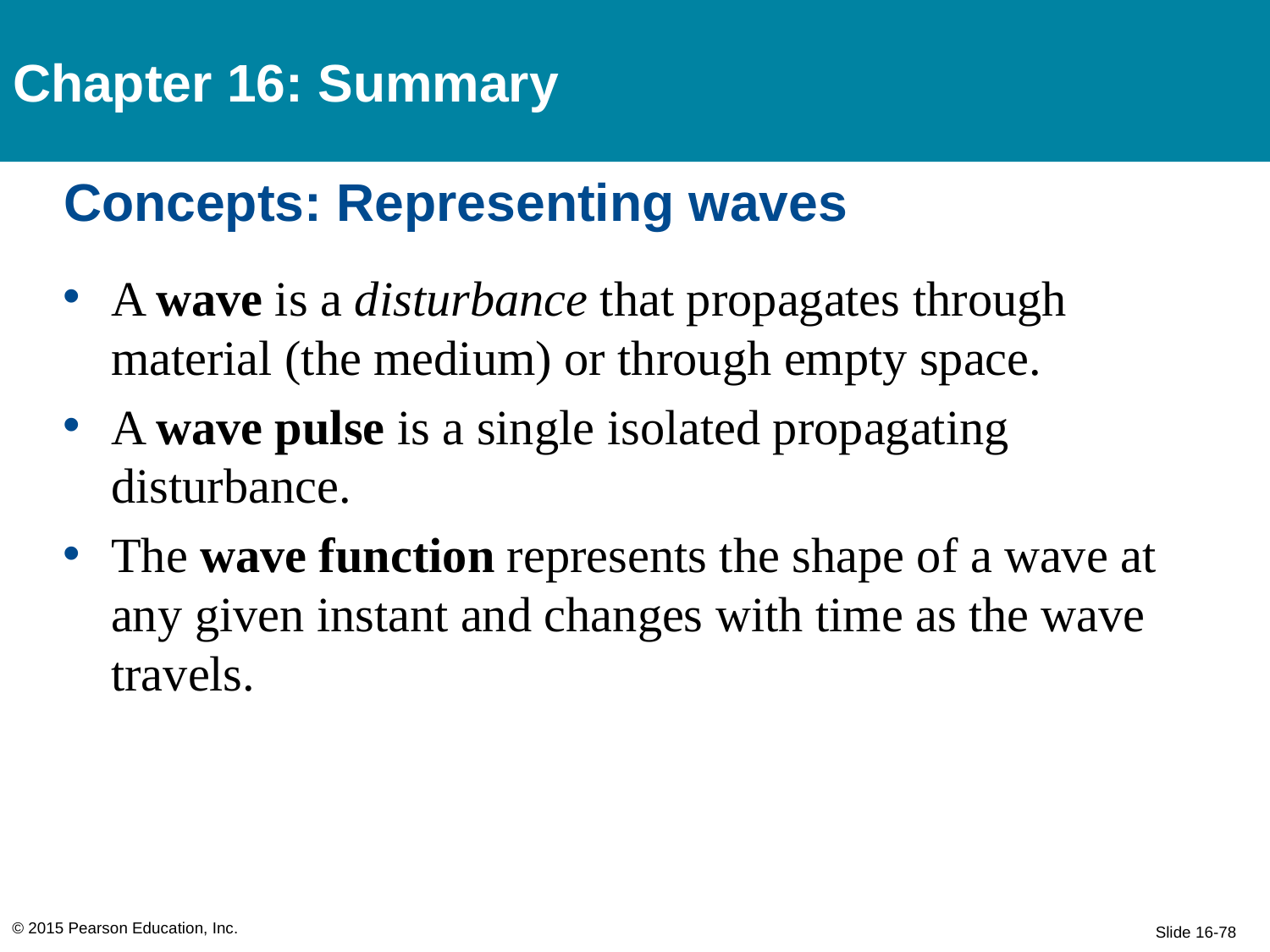

Chapter 16: Summary
# Concepts: Representing waves
A wave is a disturbance that propagates through material (the medium) or through empty space.
A wave pulse is a single isolated propagating disturbance.
The wave function represents the shape of a wave at any given instant and changes with time as the wave travels.
© 2015 Pearson Education, Inc.